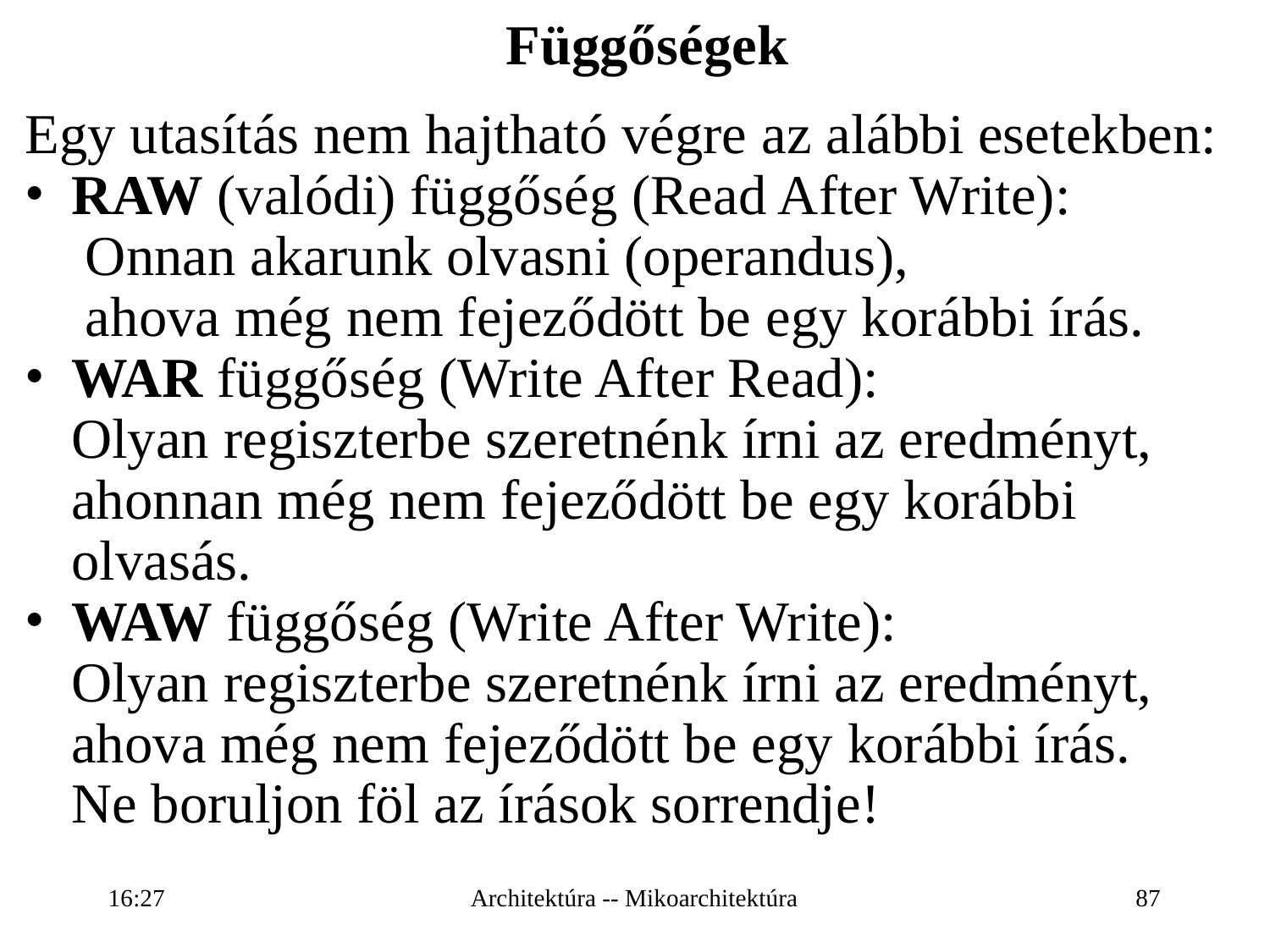

Függőségek
Egy utasítás nem hajtható végre az alábbi esetekben:
RAW (valódi) függőség (Read After Write):
 Onnan akarunk olvasni (operandus),
 ahova még nem fejeződött be egy korábbi írás.
WAR függőség (Write After Read):
Olyan regiszterbe szeretnénk írni az eredményt,
ahonnan még nem fejeződött be egy korábbi olvasás.
WAW függőség (Write After Write):
Olyan regiszterbe szeretnénk írni az eredményt, ahova még nem fejeződött be egy korábbi írás.
Ne boruljon föl az írások sorrendje!
16:27
Architektúra -- Mikoarchitektúra
87